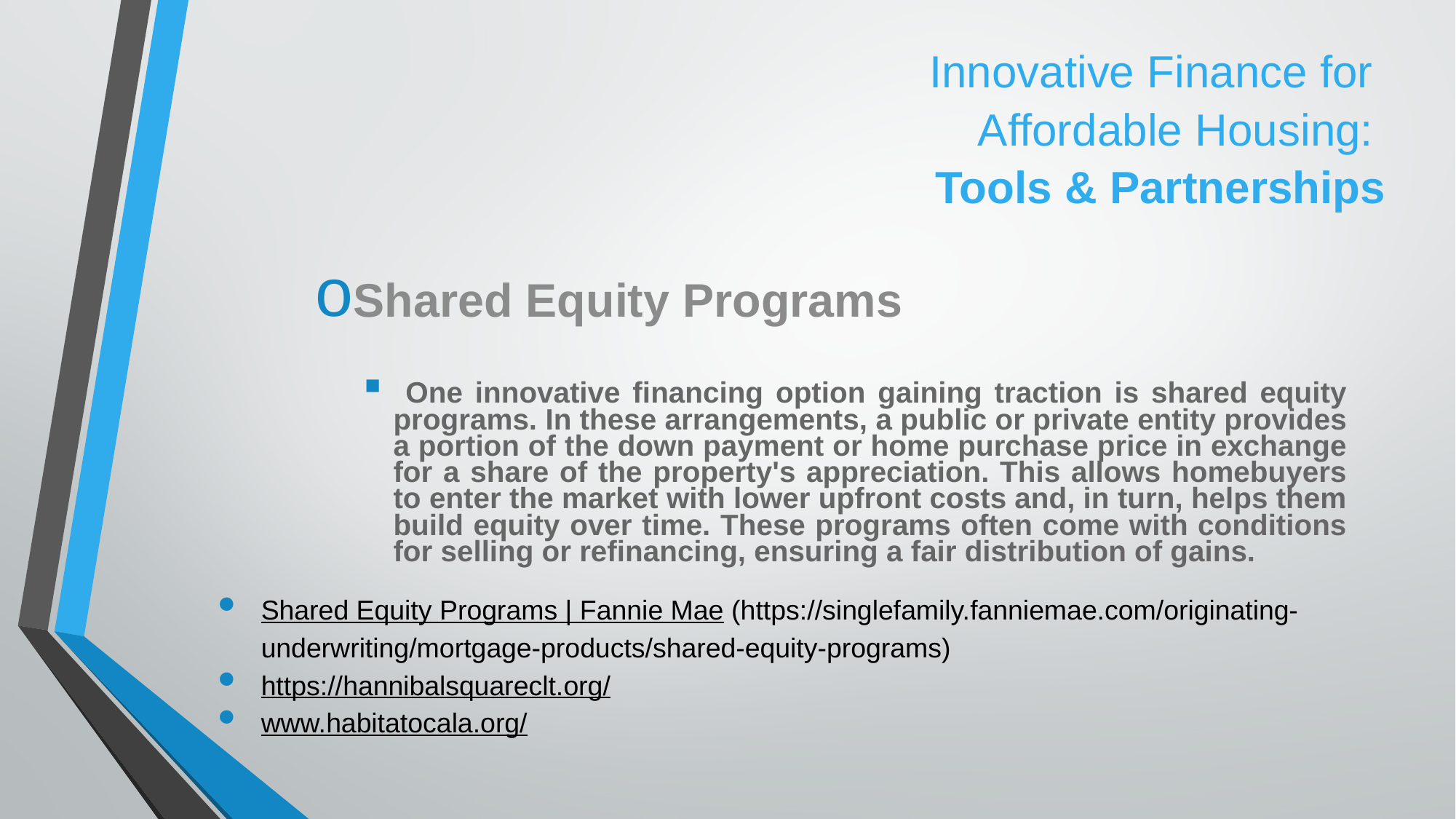

# Innovative Finance for Affordable Housing: Tools & Partnerships

Shared Equity Programs

 One innovative financing option gaining traction is shared equity programs. In these arrangements, a public or private entity provides a portion of the down payment or home purchase price in exchange for a share of the property's appreciation. This allows homebuyers to enter the market with lower upfront costs and, in turn, helps them build equity over time. These programs often come with conditions for selling or refinancing, ensuring a fair distribution of gains.

Shared Equity Programs | Fannie Mae (https://singlefamily.fanniemae.com/originating-underwriting/mortgage-products/shared-equity-programs)
https://hannibalsquareclt.org/
www.habitatocala.org/